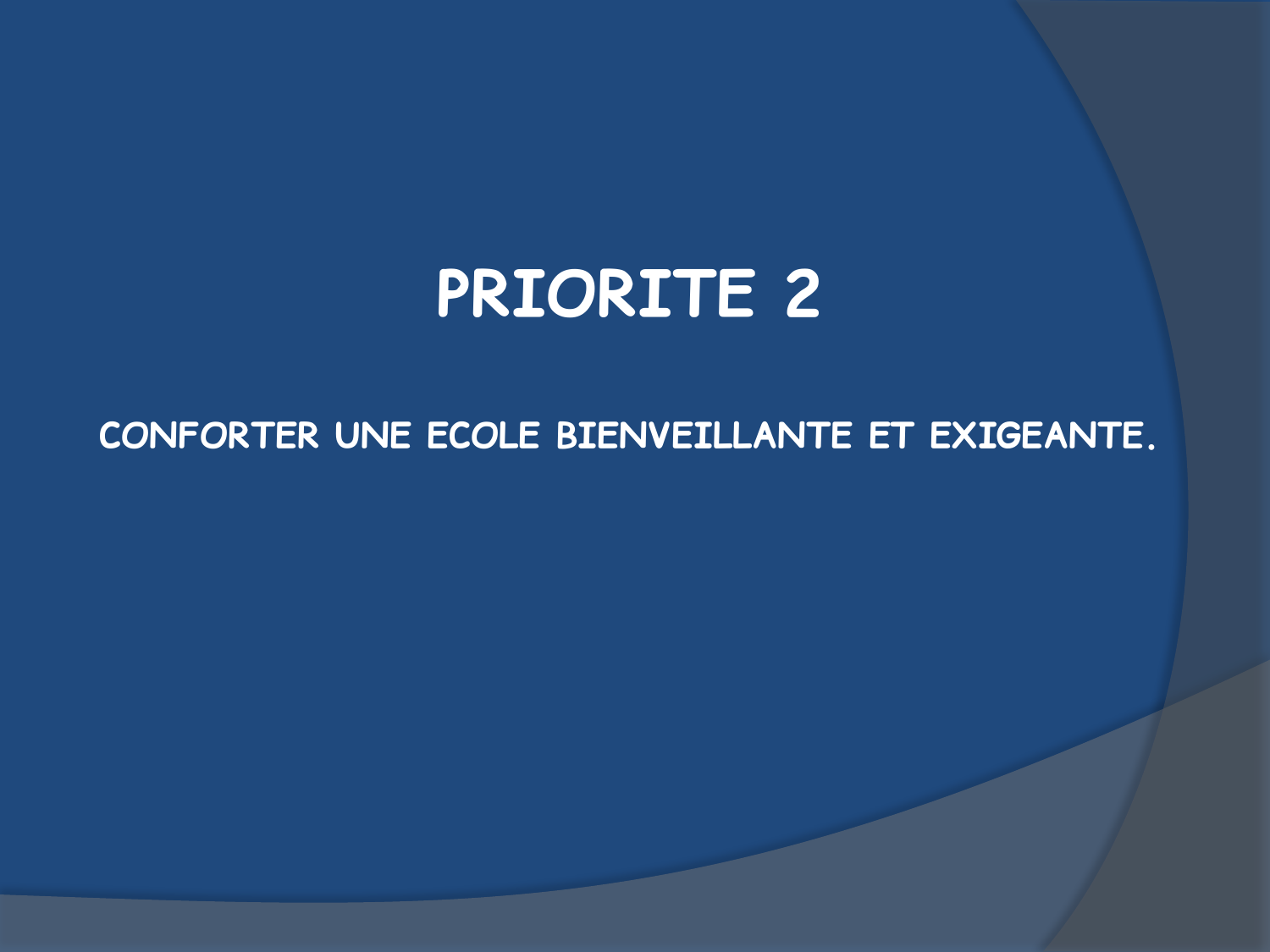

PRIORITE 2

CONFORTER UNE ECOLE BIENVEILLANTE ET EXIGEANTE.